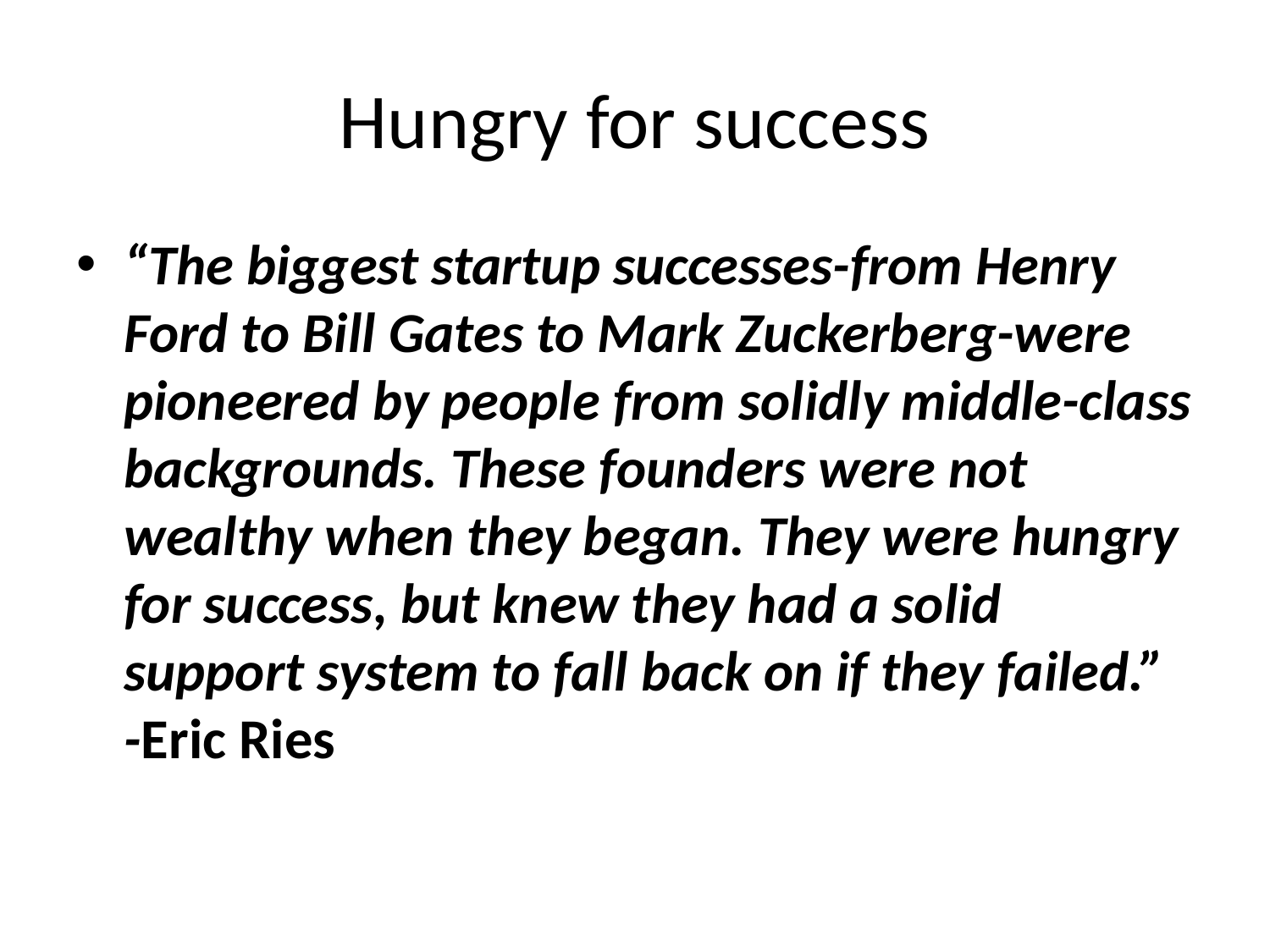

# Hungry for success
“The biggest startup successes-from Henry Ford to Bill Gates to Mark Zuckerberg-were pioneered by people from solidly middle-class backgrounds. These founders were not wealthy when they began. They were hungry for success, but knew they had a solid support system to fall back on if they failed.” -Eric Ries